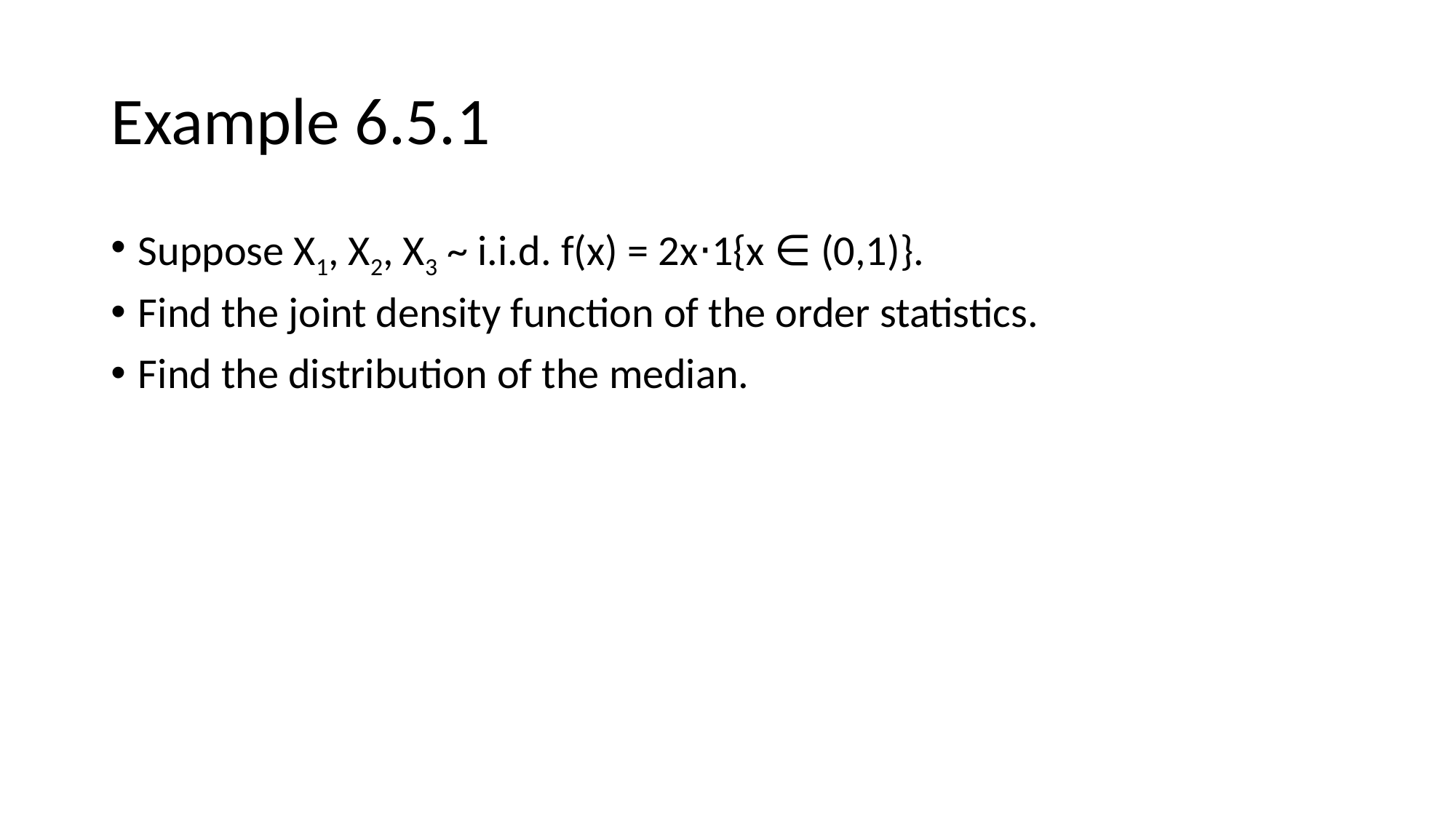

# Example 6.5.1
Suppose X1, X2, X3 ~ i.i.d. f(x) = 2x⋅1{x ∈ (0,1)}.
Find the joint density function of the order statistics.
Find the distribution of the median.